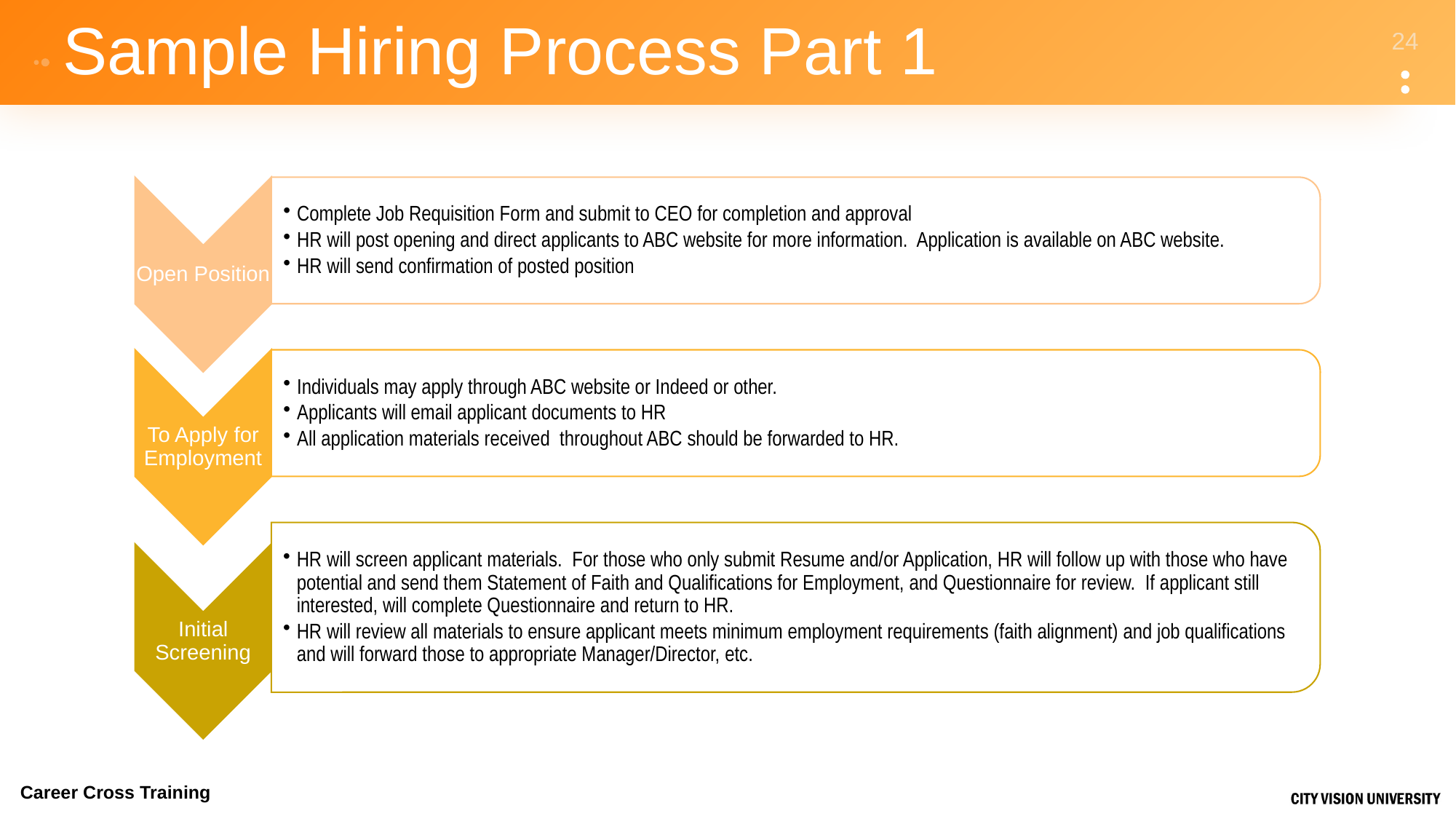

# Sample Hiring Process Part 1
Open Position
Complete Job Requisition Form and submit to CEO for completion and approval
HR will post opening and direct applicants to ABC website for more information.  Application is available on ABC website.
HR will send confirmation of posted position
To Apply for Employment
Individuals may apply through ABC website or Indeed or other.
Applicants will email applicant documents to HR
All application materials received  throughout ABC should be forwarded to HR.
Initial Screening
HR will screen applicant materials.  For those who only submit Resume and/or Application, HR will follow up with those who have potential and send them Statement of Faith and Qualifications for Employment, and Questionnaire for review.  If applicant still interested, will complete Questionnaire and return to HR.
HR will review all materials to ensure applicant meets minimum employment requirements (faith alignment) and job qualifications and will forward those to appropriate Manager/Director, etc.